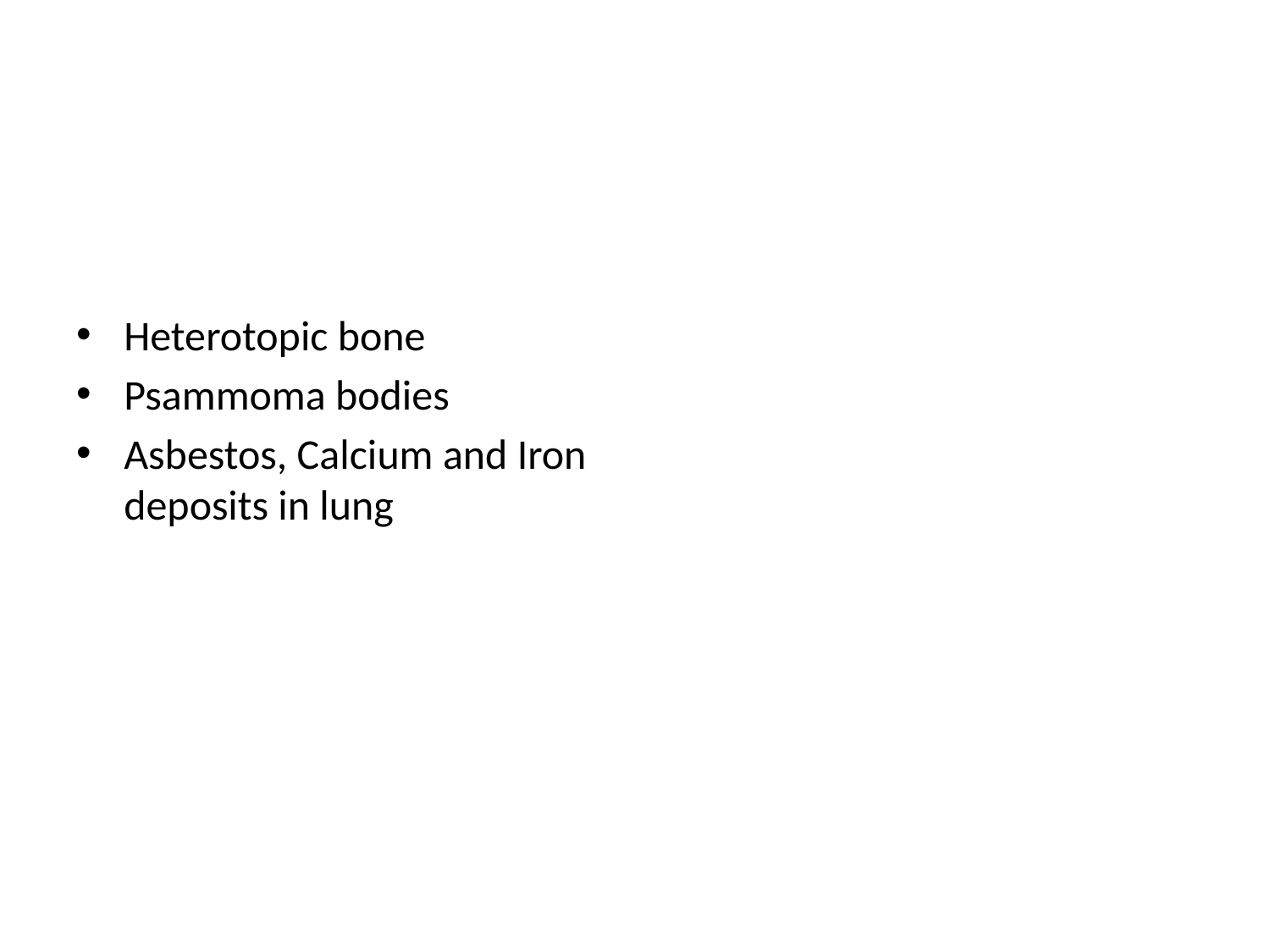

#

Heterotopic bone
Psammoma bodies
Asbestos, Calcium and Iron deposits in lung